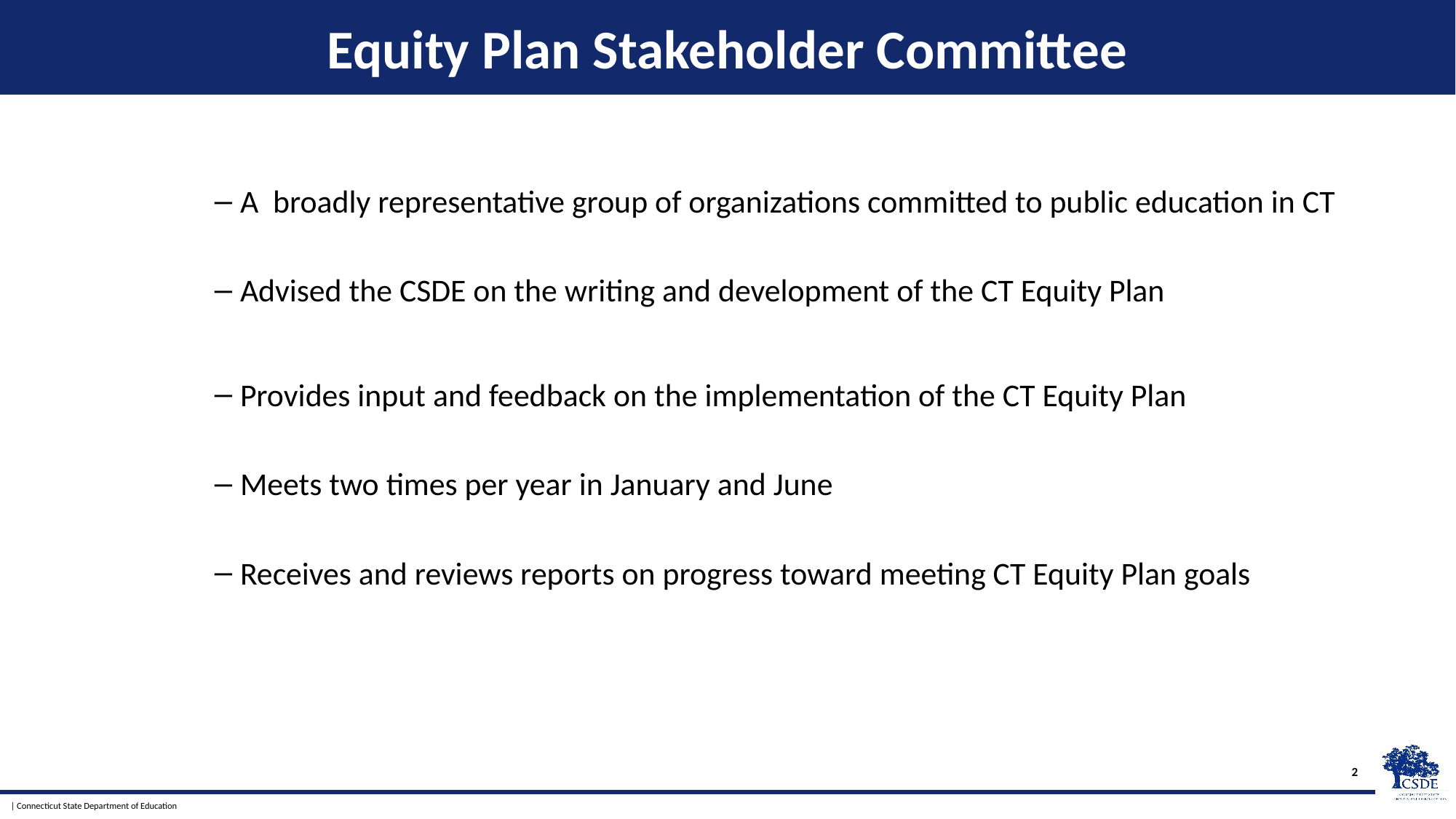

# Equity Plan Stakeholder Committee
A  broadly representative group of organizations committed to public education in CT

Advised the CSDE on the writing and development of the CT Equity Plan

Provides input and feedback on the implementation of the CT Equity Plan

Meets two times per year in January and June

Receives and reviews reports on progress toward meeting CT Equity Plan goals